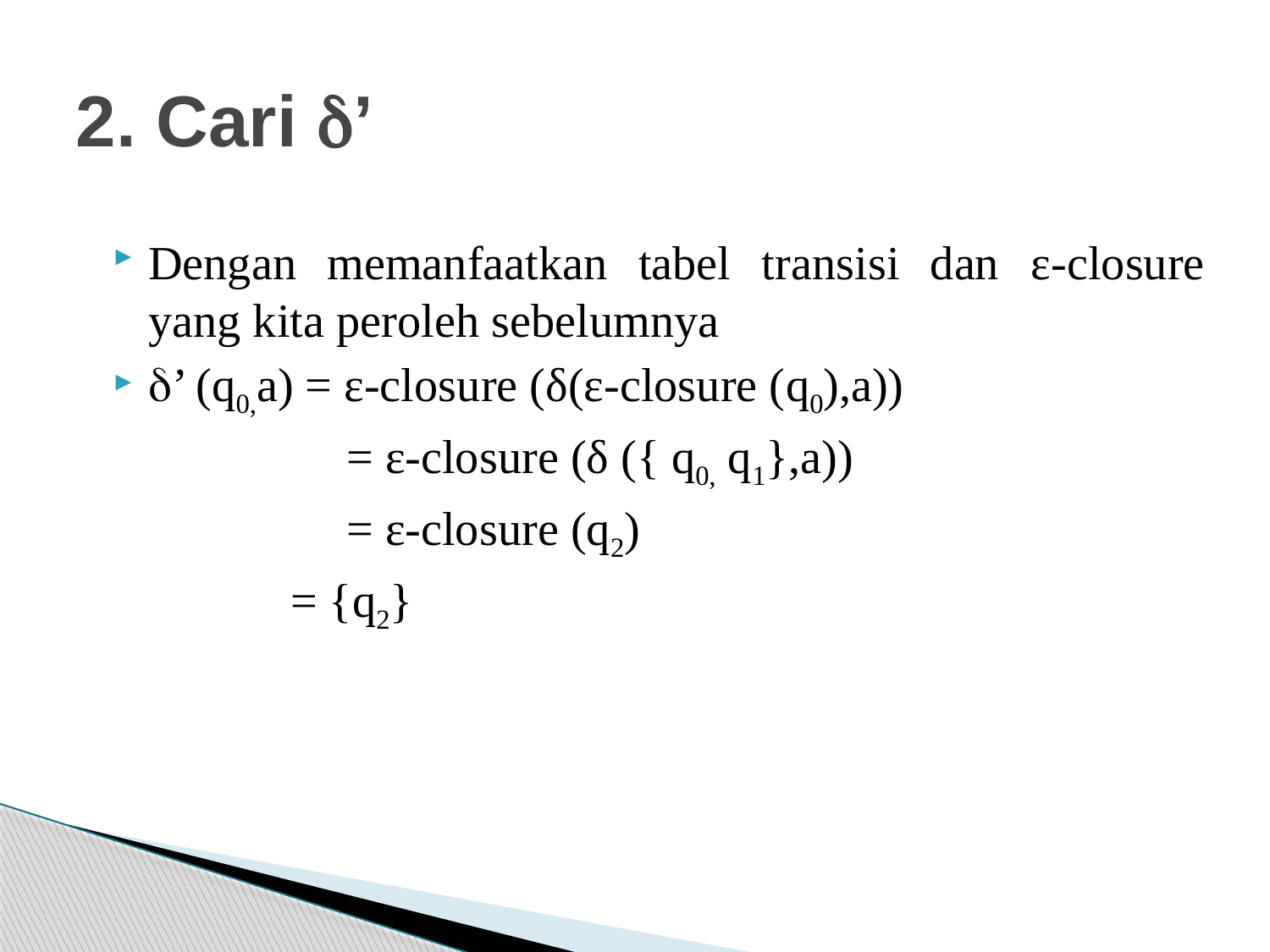

# 2. Cari δ’
Dengan memanfaatkan tabel transisi dan ε-closure yang kita peroleh sebelumnya
δ’ (q0,a) = ε-closure (δ(ε-closure (q0),a))
		      = ε-closure (δ ({ q0, q1},a))
     	      = ε-closure (q2)
               = {q2}